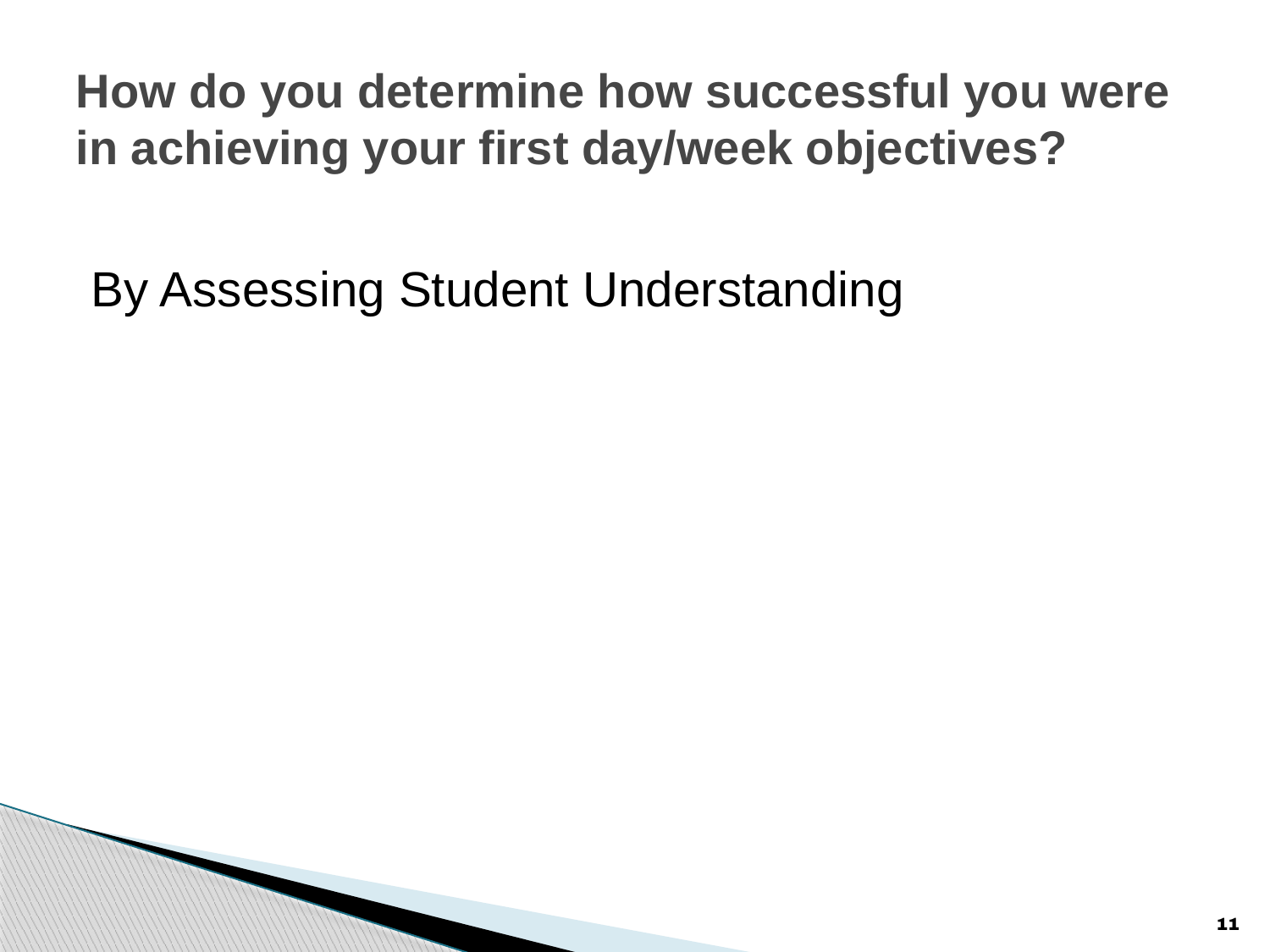

# How do you determine how successful you were in achieving your first day/week objectives?

By Assessing Student Understanding

11